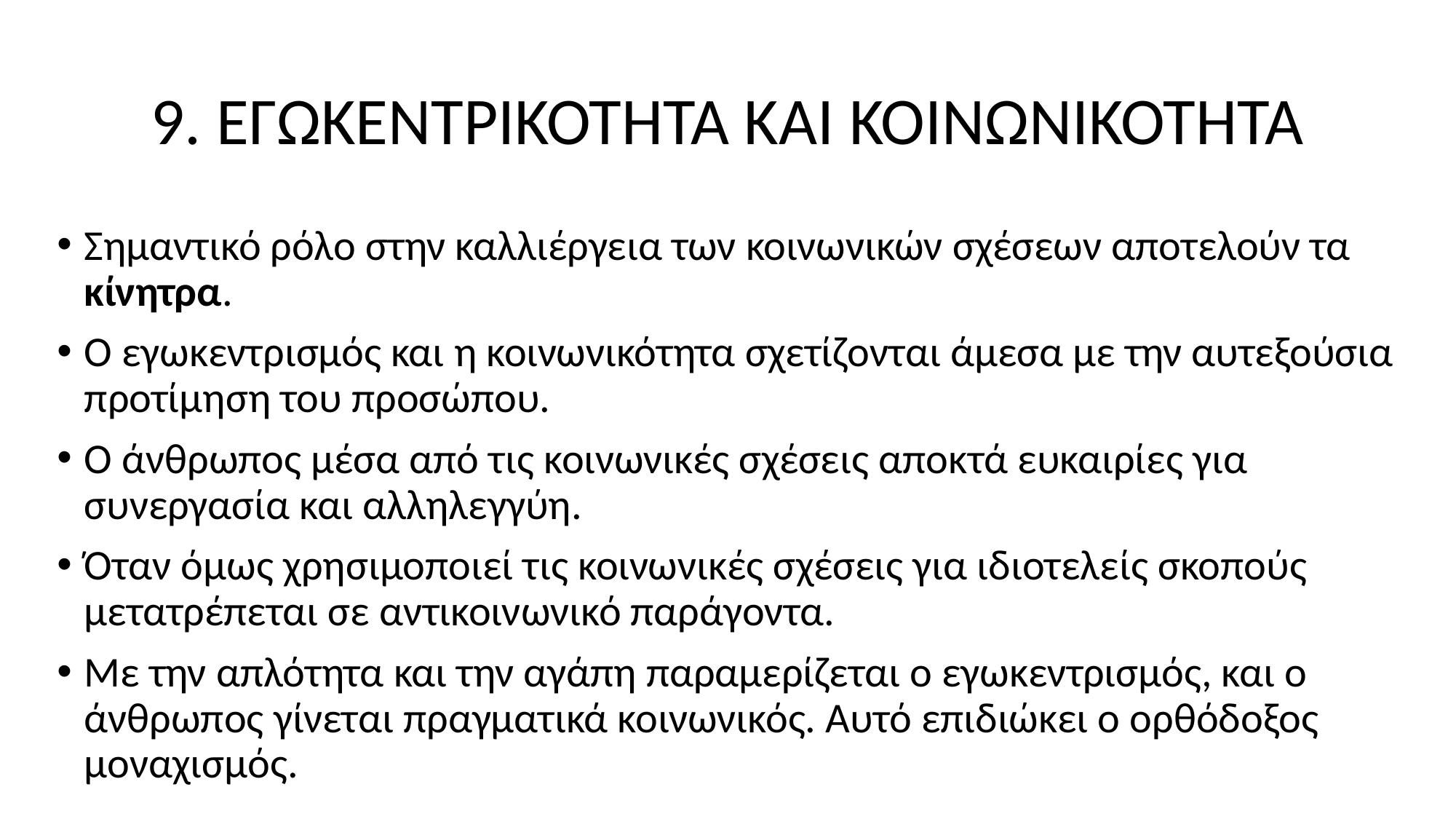

# 9. ΕΓΩΚΕΝΤΡΙΚΟΤΗΤΑ ΚΑΙ ΚΟΙΝΩΝΙΚΟΤΗΤΑ
Σημαντικό ρόλο στην καλλιέργεια των κοινωνικών σχέσεων αποτελούν τα κίνητρα.
Ο εγωκεντρισμός και η κοινωνικότητα σχετίζονται άμεσα με την αυτεξούσια προτίμηση του προσώπου.
Ο άνθρωπος μέσα από τις κοινωνικές σχέσεις αποκτά ευκαιρίες για συνεργασία και αλληλεγγύη.
Όταν όμως χρησιμοποιεί τις κοινωνικές σχέσεις για ιδιοτελείς σκοπούς μετατρέπεται σε αντικοινωνικό παράγοντα.
Με την απλότητα και την αγάπη παραμερίζεται ο εγωκεντρισμός, και ο άνθρωπος γίνεται πραγματικά κοινωνικός. Αυτό επιδιώκει ο ορθόδοξος μοναχισμός.